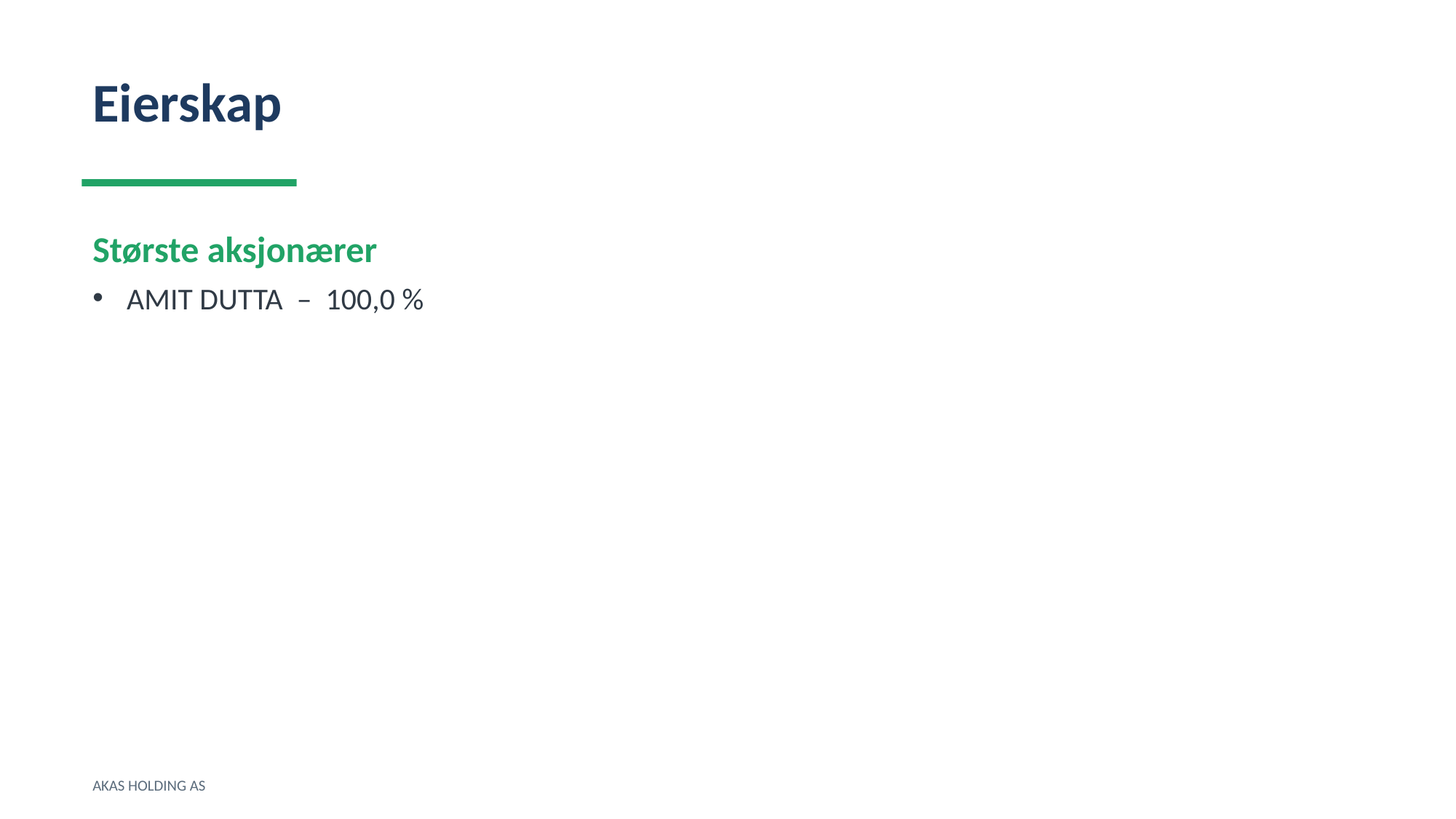

Eierskap

Største aksjonærer
AMIT DUTTA  –  100,0 %
AKAS HOLDING AS